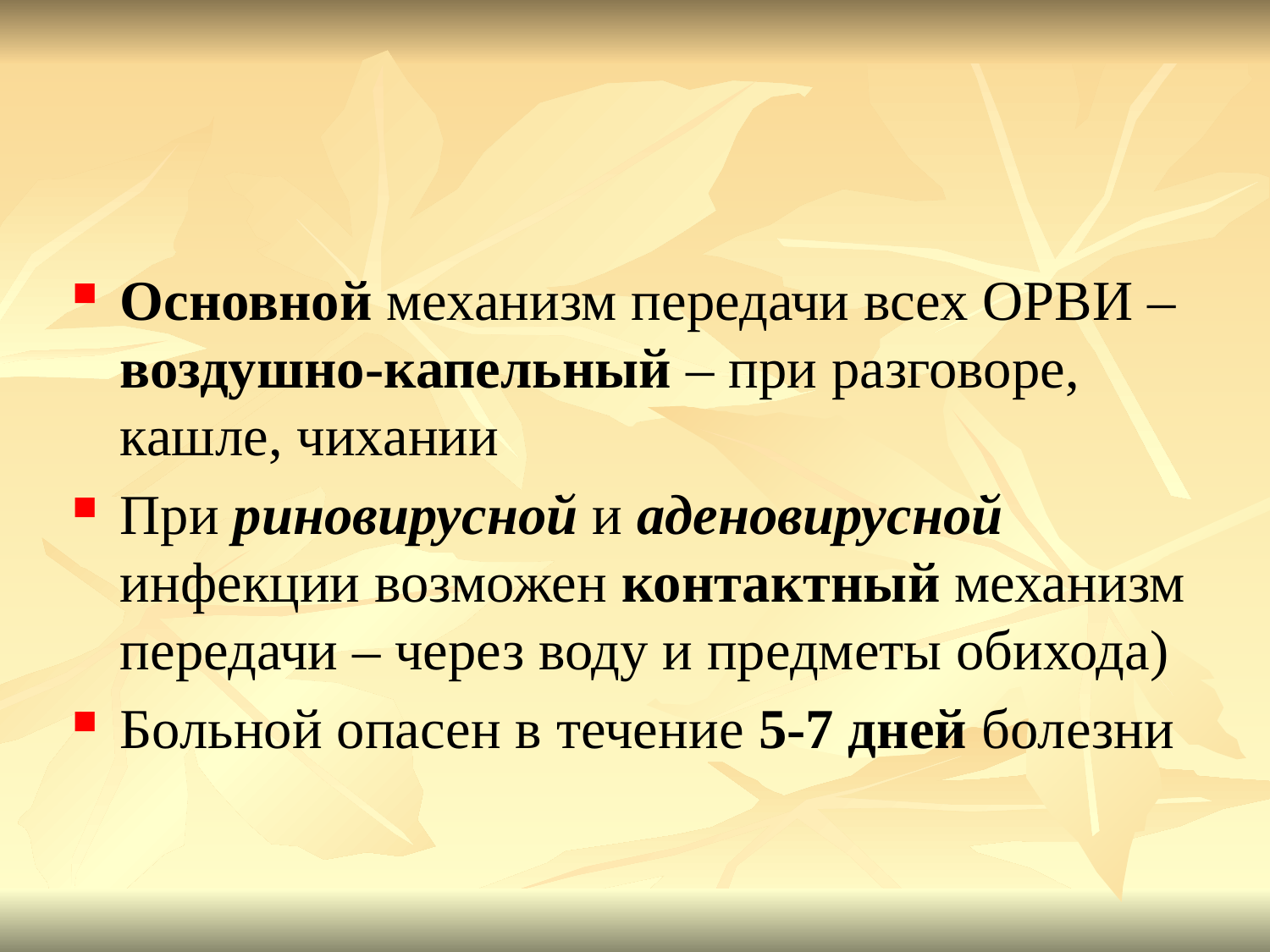

Основной механизм передачи всех ОРВИ – воздушно-капельный – при разговоре, кашле, чихании
При риновирусной и аденовирусной инфекции возможен контактный механизм передачи – через воду и предметы обихода)
Больной опасен в течение 5-7 дней болезни